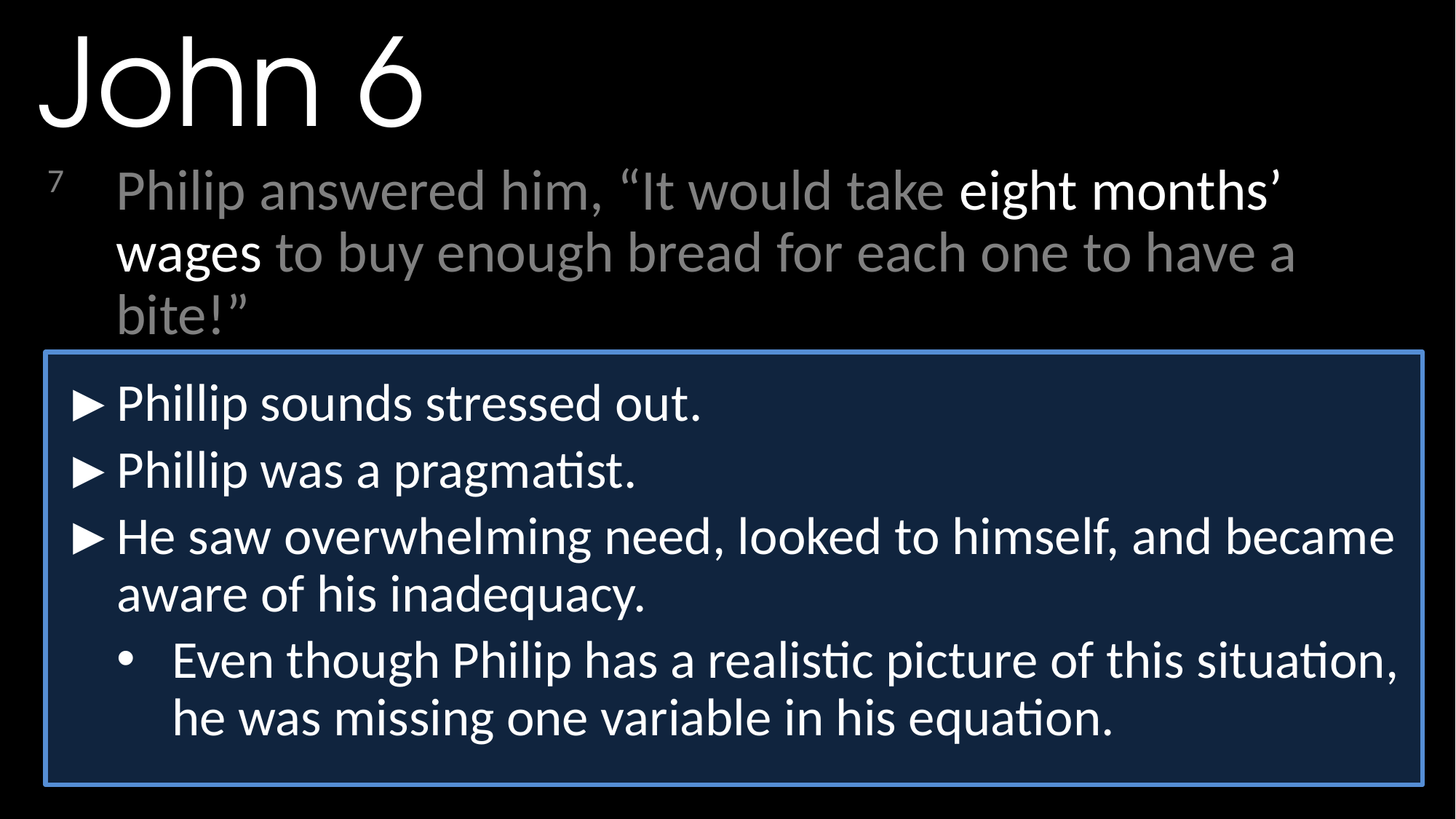

John 6
7 	Philip answered him, “It would take eight months’ wages to buy enough bread for each one to have a bite!”

►	Phillip sounds stressed out.
►	Phillip was a pragmatist.
►	He saw overwhelming need, looked to himself, and became aware of his inadequacy.
Even though Philip has a realistic picture of this situation, he was missing one variable in his equation.